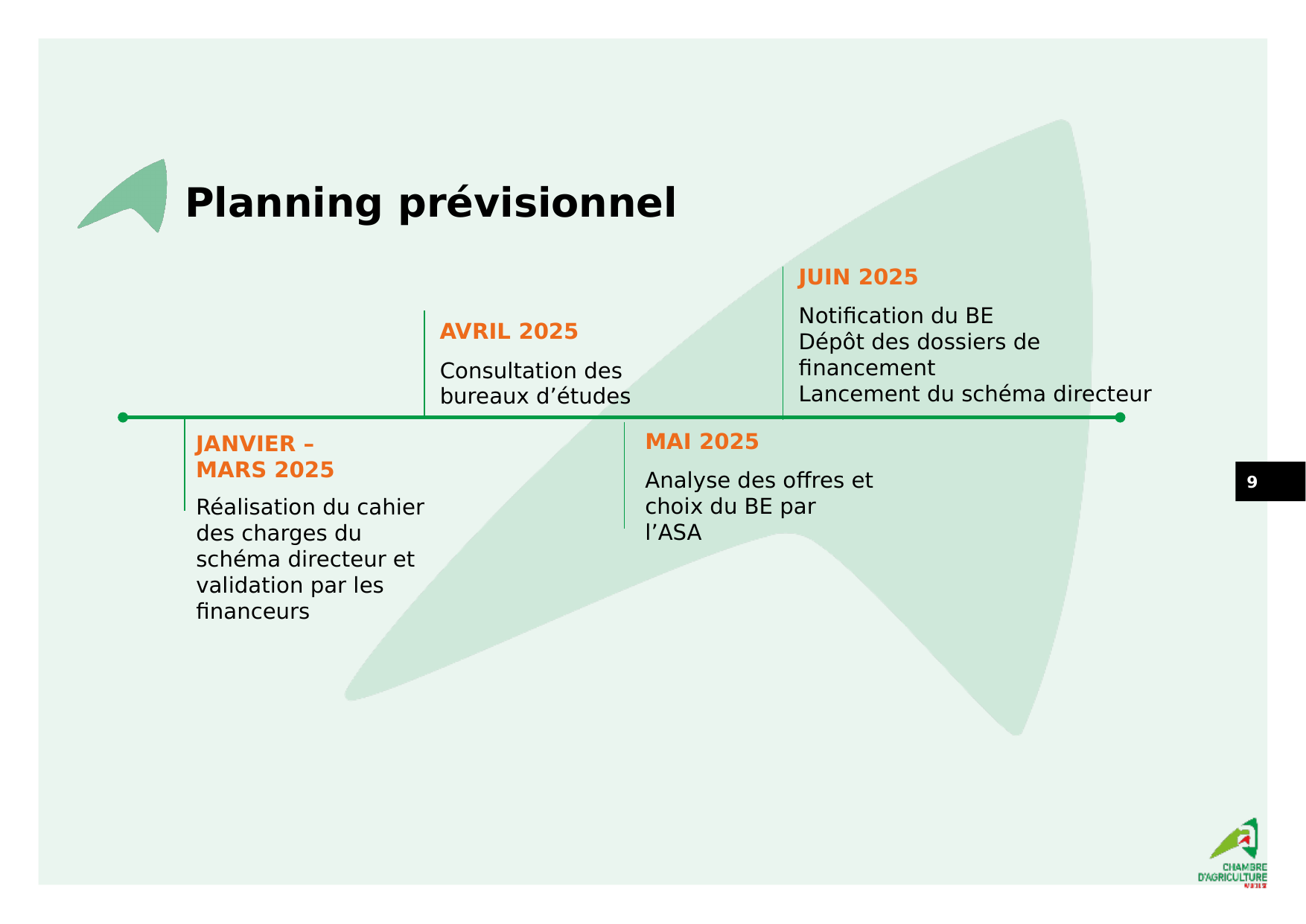

Planning prévisionnel
JUIN 2025
Notification du BE
Dépôt des dossiers de financement
Lancement du schéma directeur
AVRIL 2025
Consultation des bureaux d’études
MAI 2025
JANVIER – MARS 2025
Analyse des offres et choix du BE par l’ASA
9
Réalisation du cahier des charges du schéma directeur et validation par les financeurs